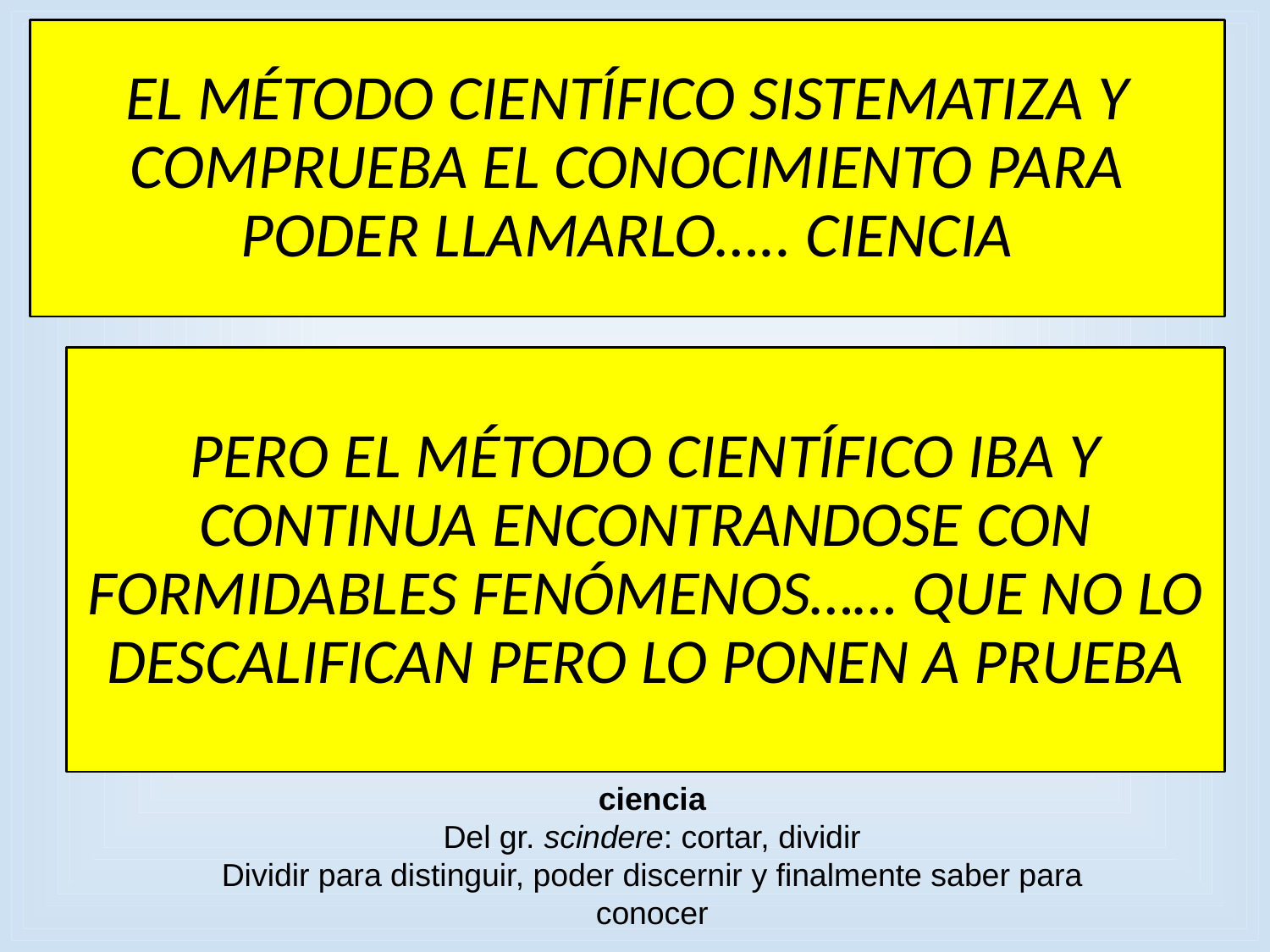

EL MÉTODO CIENTÍFICO SISTEMATIZA Y COMPRUEBA EL CONOCIMIENTO PARA PODER LLAMARLO….. CIENCIA
# PERO EL MÉTODO CIENTÍFICO IBA Y CONTINUA ENCONTRANDOSE CON FORMIDABLES FENÓMENOS…… QUE NO LO DESCALIFICAN PERO LO PONEN A PRUEBA
ciencia
Del gr. scindere: cortar, dividir
Dividir para distinguir, poder discernir y finalmente saber para conocer